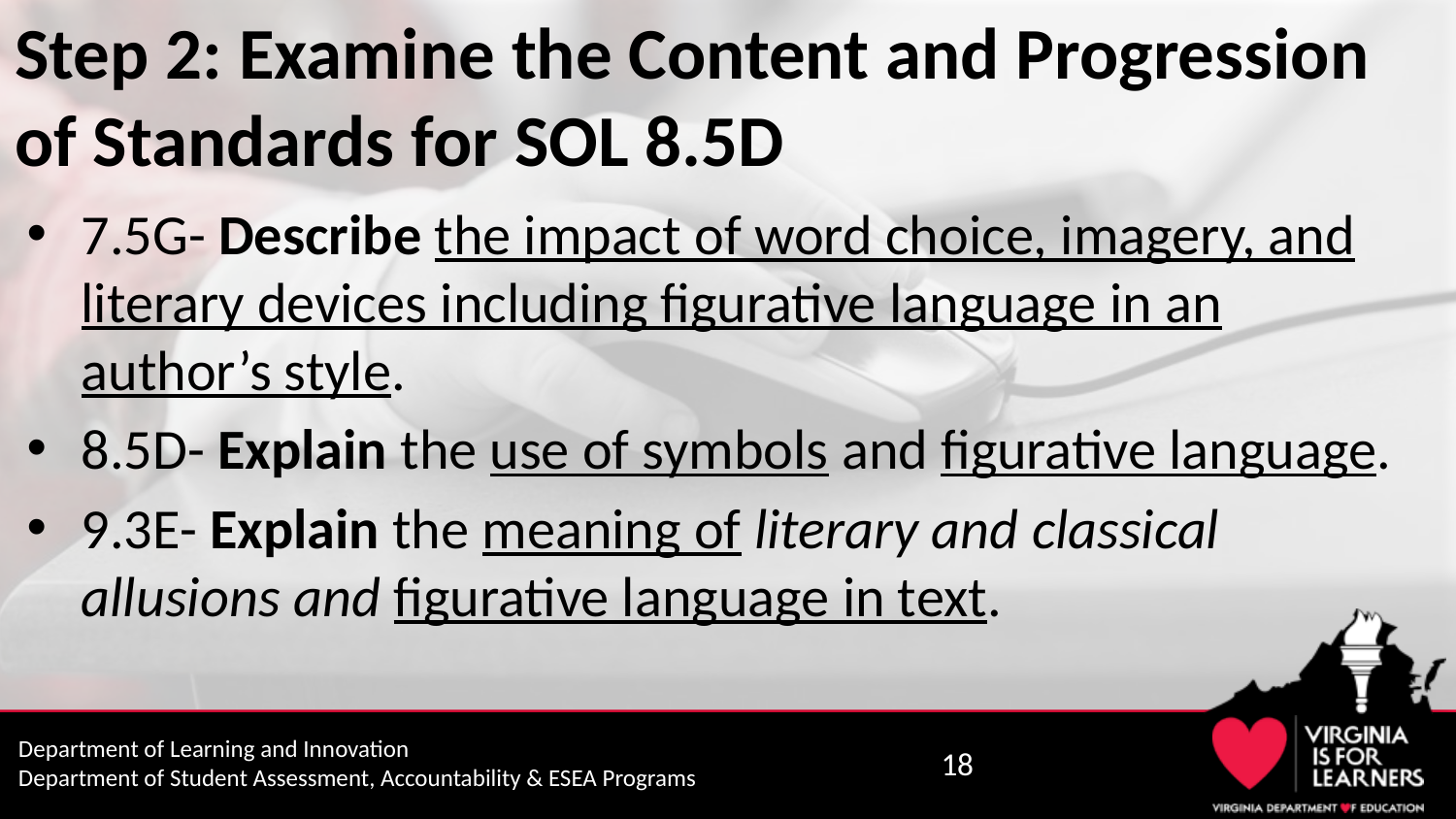

# Step 2: Examine the Content and Progression of Standards for SOL 8.5D
7.5G- Describe the impact of word choice, imagery, and literary devices including figurative language in an author’s style.
8.5D- Explain the use of symbols and figurative language.
9.3E- Explain the meaning of literary and classical allusions and figurative language in text.